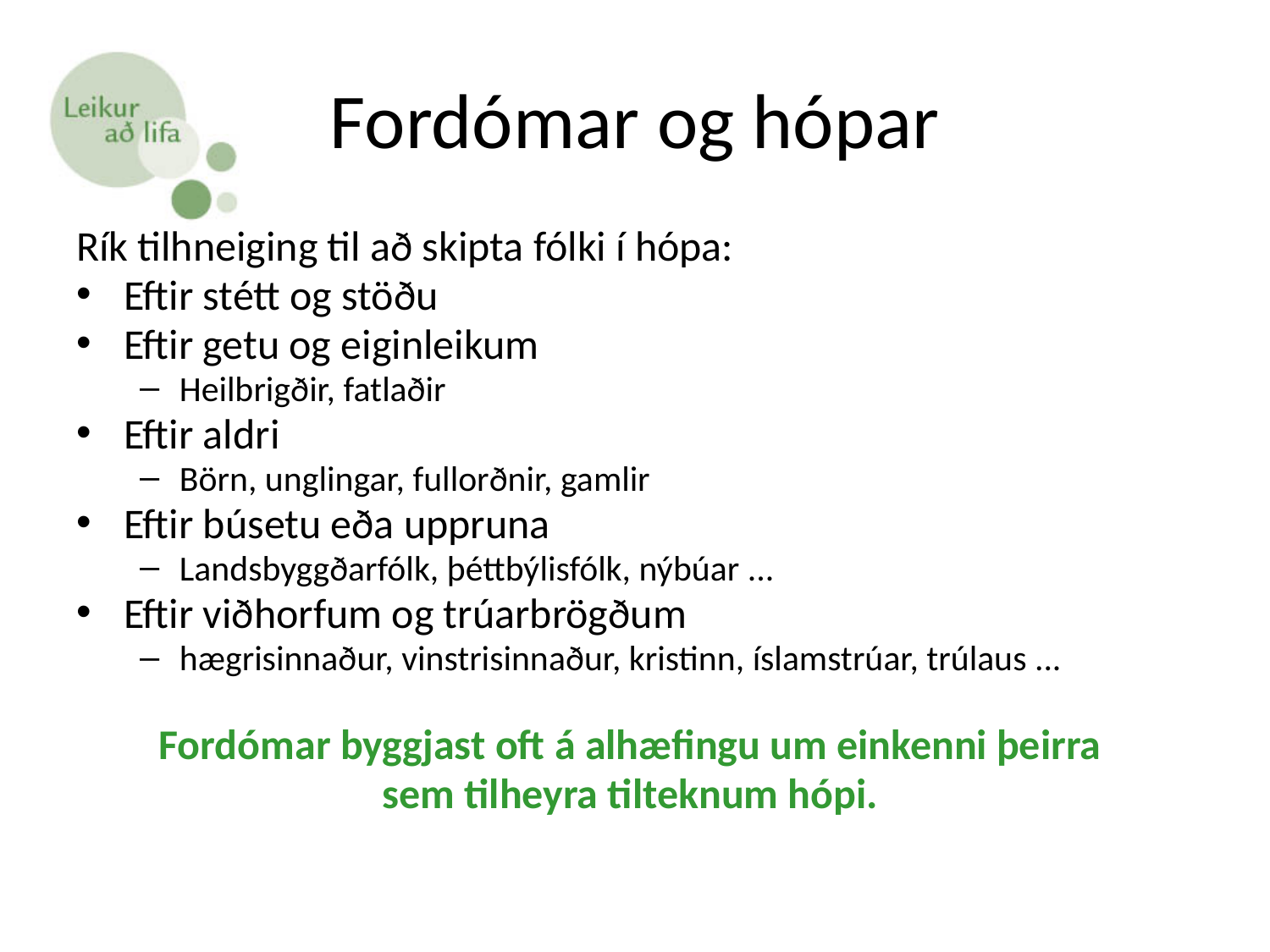

# Fordómar og hópar
Rík tilhneiging til að skipta fólki í hópa:
Eftir stétt og stöðu
Eftir getu og eiginleikum
Heilbrigðir, fatlaðir
Eftir aldri
Börn, unglingar, fullorðnir, gamlir
Eftir búsetu eða uppruna
Landsbyggðarfólk, þéttbýlisfólk, nýbúar ...
Eftir viðhorfum og trúarbrögðum
hægrisinnaður, vinstrisinnaður, kristinn, íslamstrúar, trúlaus ...

Fordómar byggjast oft á alhæfingu um einkenni þeirra
sem tilheyra tilteknum hópi.